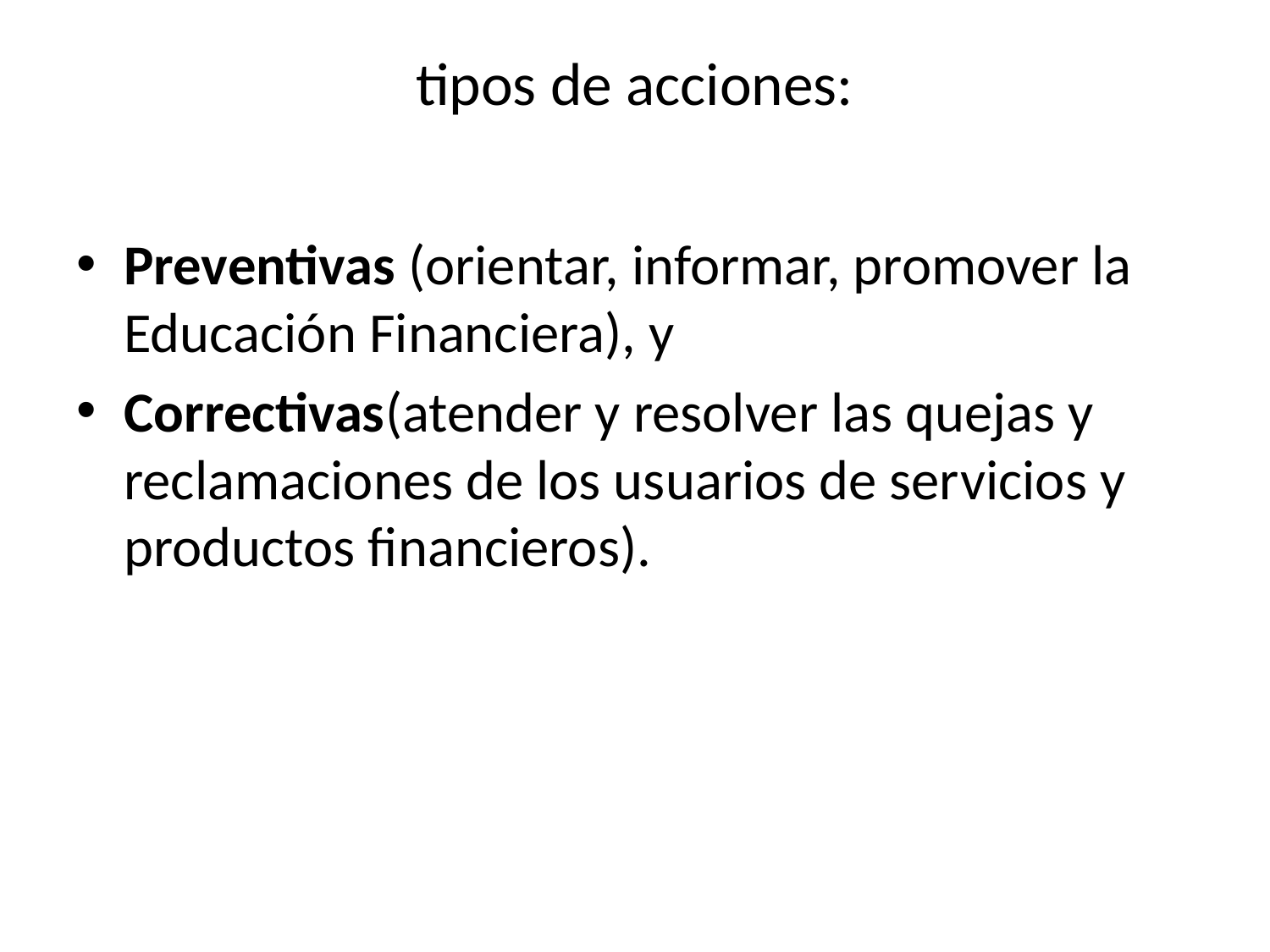

# tipos de acciones:
Preventivas (orientar, informar, promover la Educación Financiera), y
Correctivas(atender y resolver las quejas y reclamaciones de los usuarios de servicios y productos financieros).